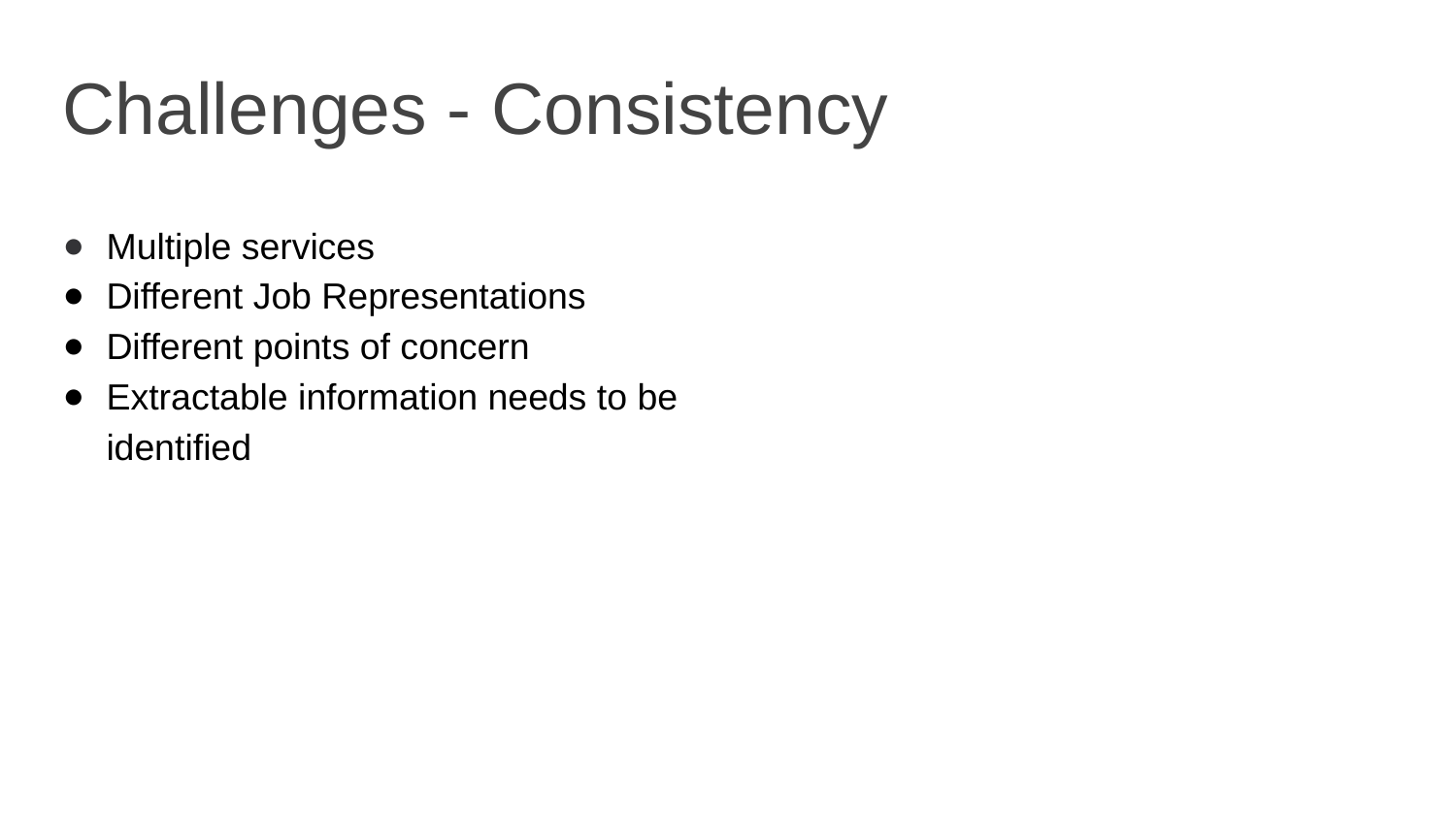

# Challenges - Consistency

Multiple services
Different Job Representations
Different points of concern
Extractable information needs to be identified

15